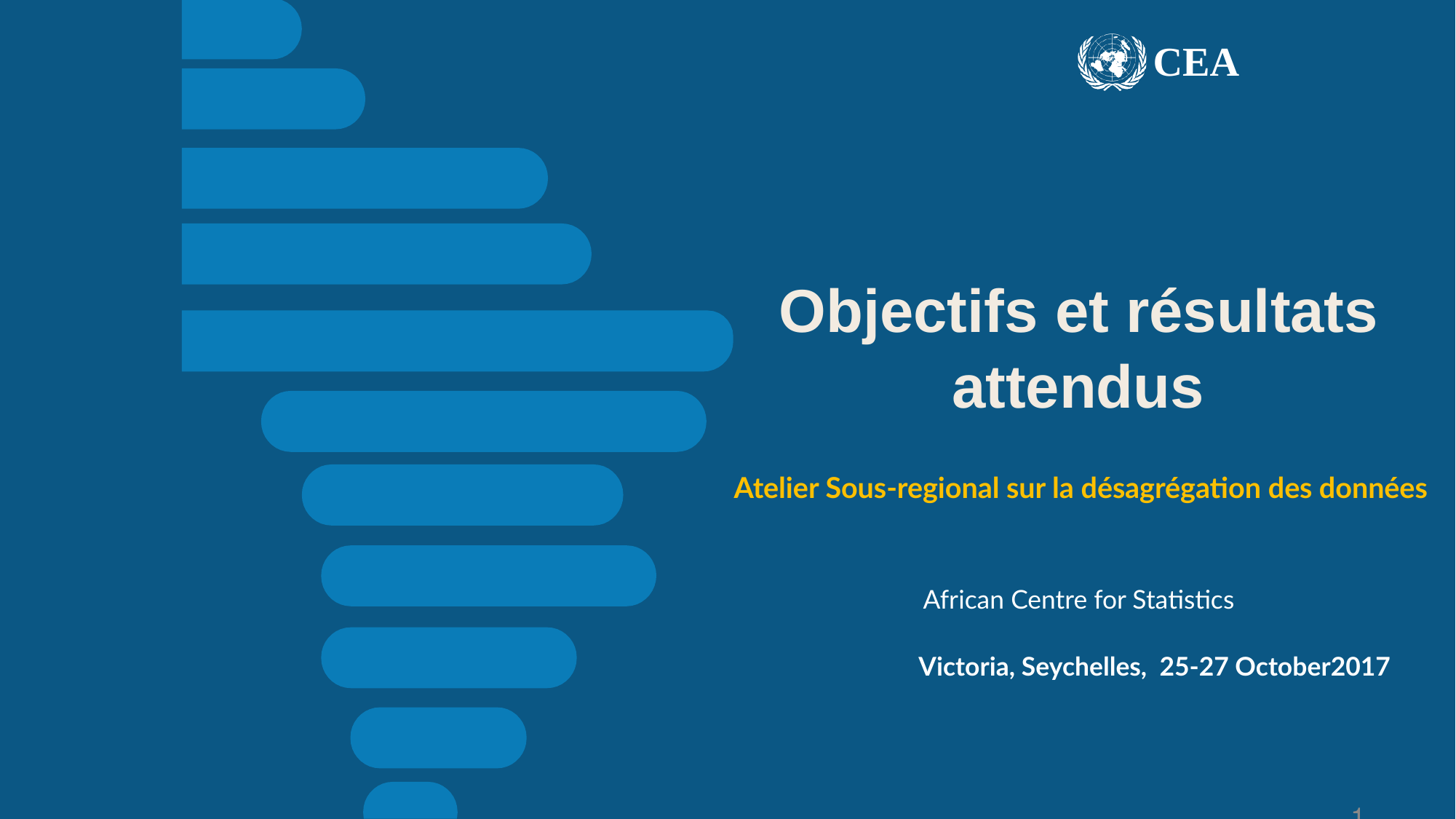

CEA

# Objectifs et résultats attendus

Atelier Sous-regional sur la désagrégation des données

African Centre for Statistics

Victoria, Seychelles,  25-27 October2017

1